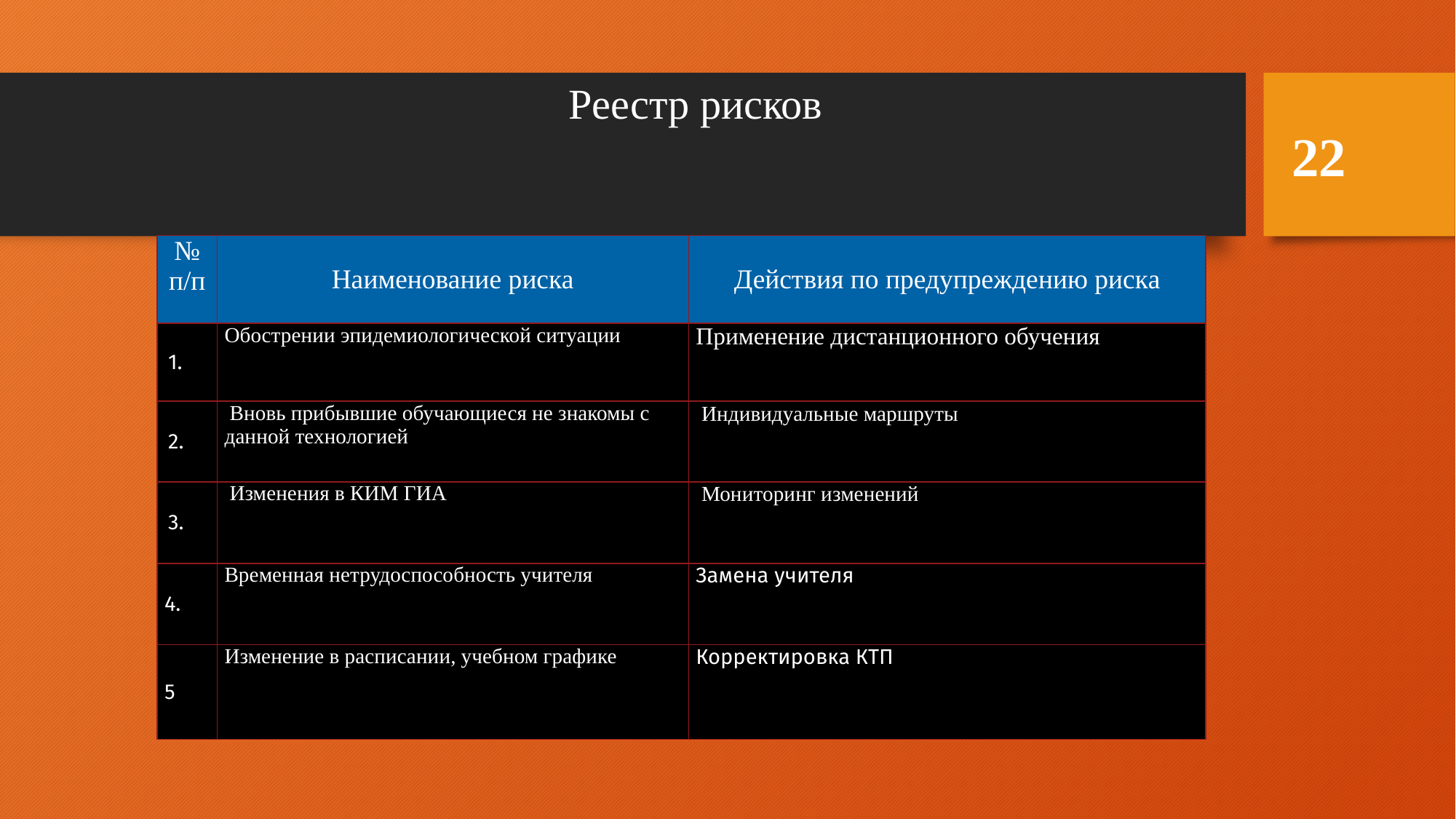

Реестр рисков
22
| № п/п | Наименование риска | Действия по предупреждению риска |
| --- | --- | --- |
| 1. | Обострении эпидемиологической ситуации | Применение дистанционного обучения |
| 2. | Вновь прибывшие обучающиеся не знакомы с данной технологией | Индивидуальные маршруты |
| 3. | Изменения в КИМ ГИА | Мониторинг изменений |
| 4. | Временная нетрудоспособность учителя | Замена учителя |
| 5 | Изменение в расписании, учебном графике | Корректировка КТП |